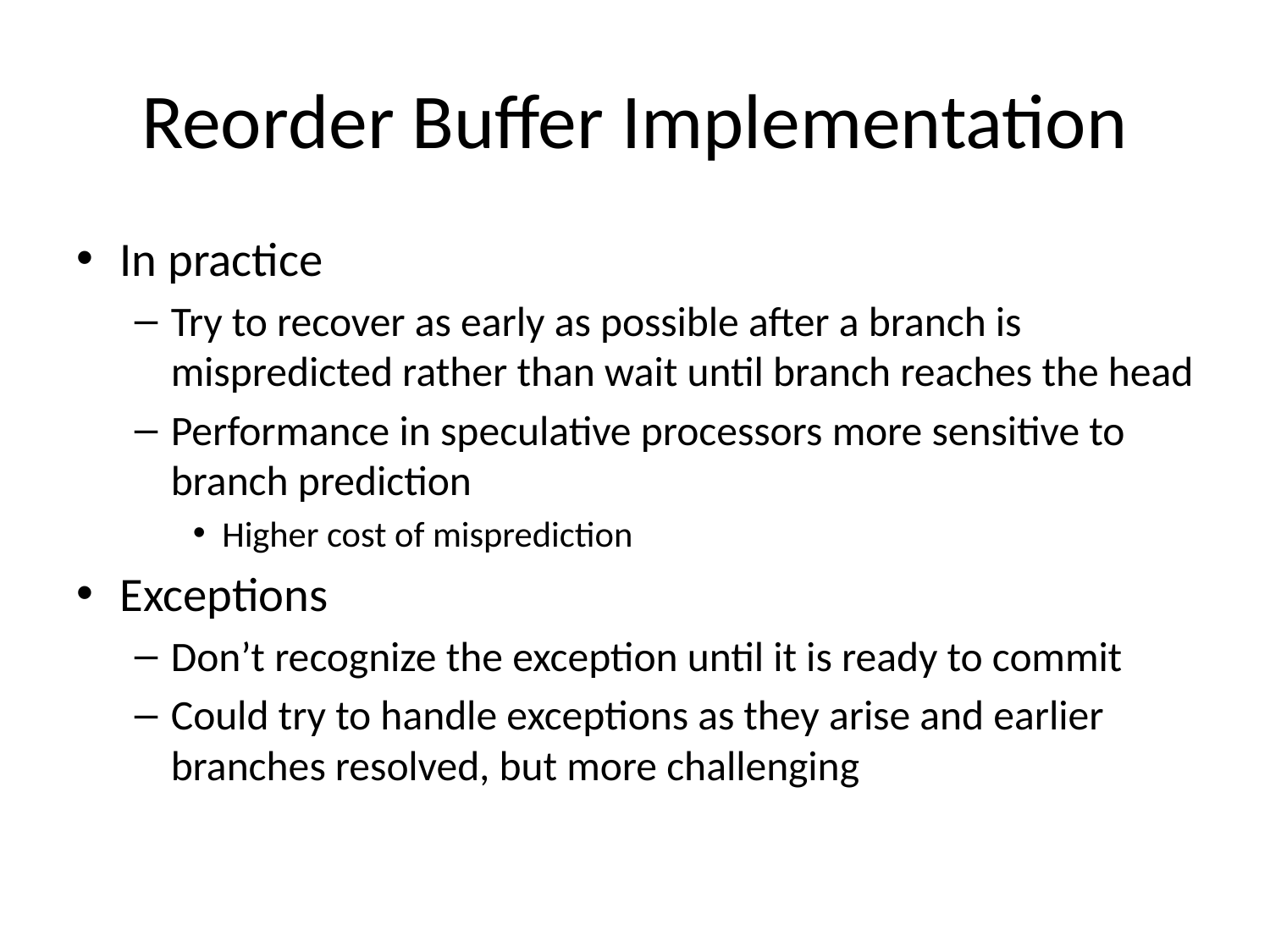

# Reorder Buffer Implementation
In practice
Try to recover as early as possible after a branch is mispredicted rather than wait until branch reaches the head
Performance in speculative processors more sensitive to branch prediction
Higher cost of misprediction
Exceptions
Don’t recognize the exception until it is ready to commit
Could try to handle exceptions as they arise and earlier branches resolved, but more challenging